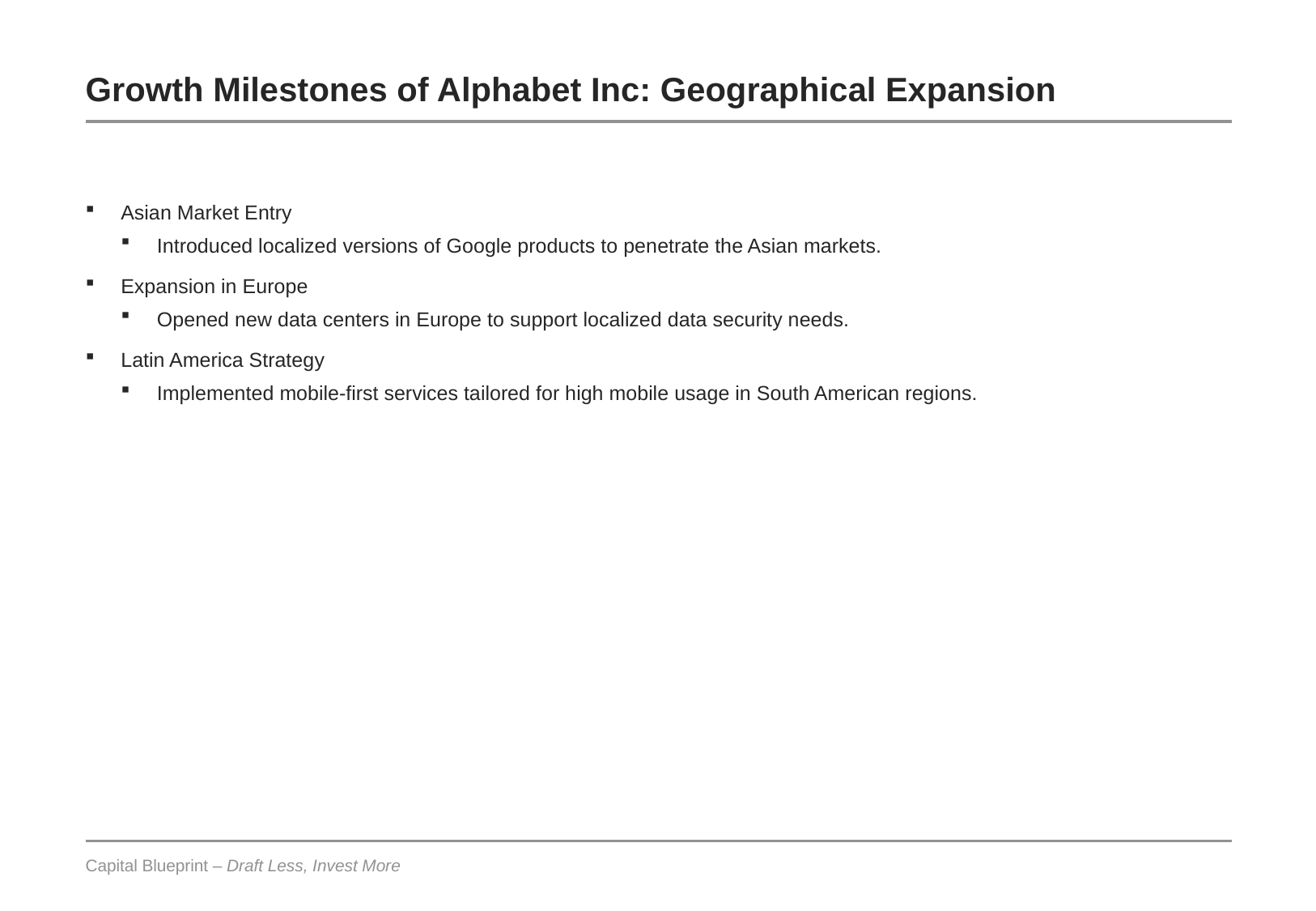

# Growth Milestones of Alphabet Inc: Geographical Expansion

Asian Market Entry
Introduced localized versions of Google products to penetrate the Asian markets.
Expansion in Europe
Opened new data centers in Europe to support localized data security needs.
Latin America Strategy
Implemented mobile-first services tailored for high mobile usage in South American regions.